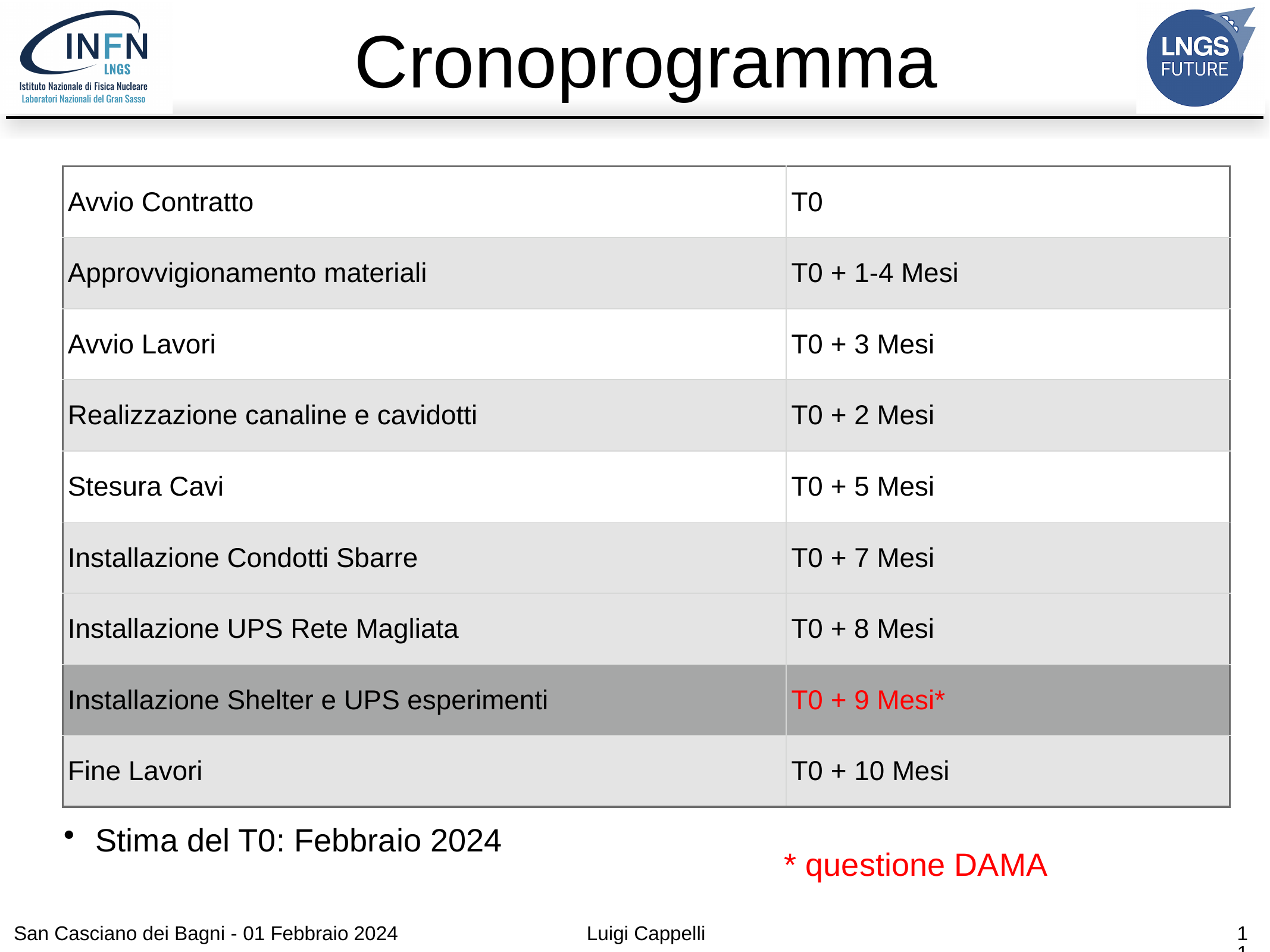

# Cronoprogramma
| Avvio Contratto | T0 |
| --- | --- |
| Approvvigionamento materiali | T0 + 1-4 Mesi |
| Avvio Lavori | T0 + 3 Mesi |
| Realizzazione canaline e cavidotti | T0 + 2 Mesi |
| Stesura Cavi | T0 + 5 Mesi |
| Installazione Condotti Sbarre | T0 + 7 Mesi |
| Installazione UPS Rete Magliata | T0 + 8 Mesi |
| Installazione Shelter e UPS esperimenti | T0 + 9 Mesi\* |
| Fine Lavori | T0 + 10 Mesi |
Stima del T0: Febbraio 2024
* questione DAMA
11